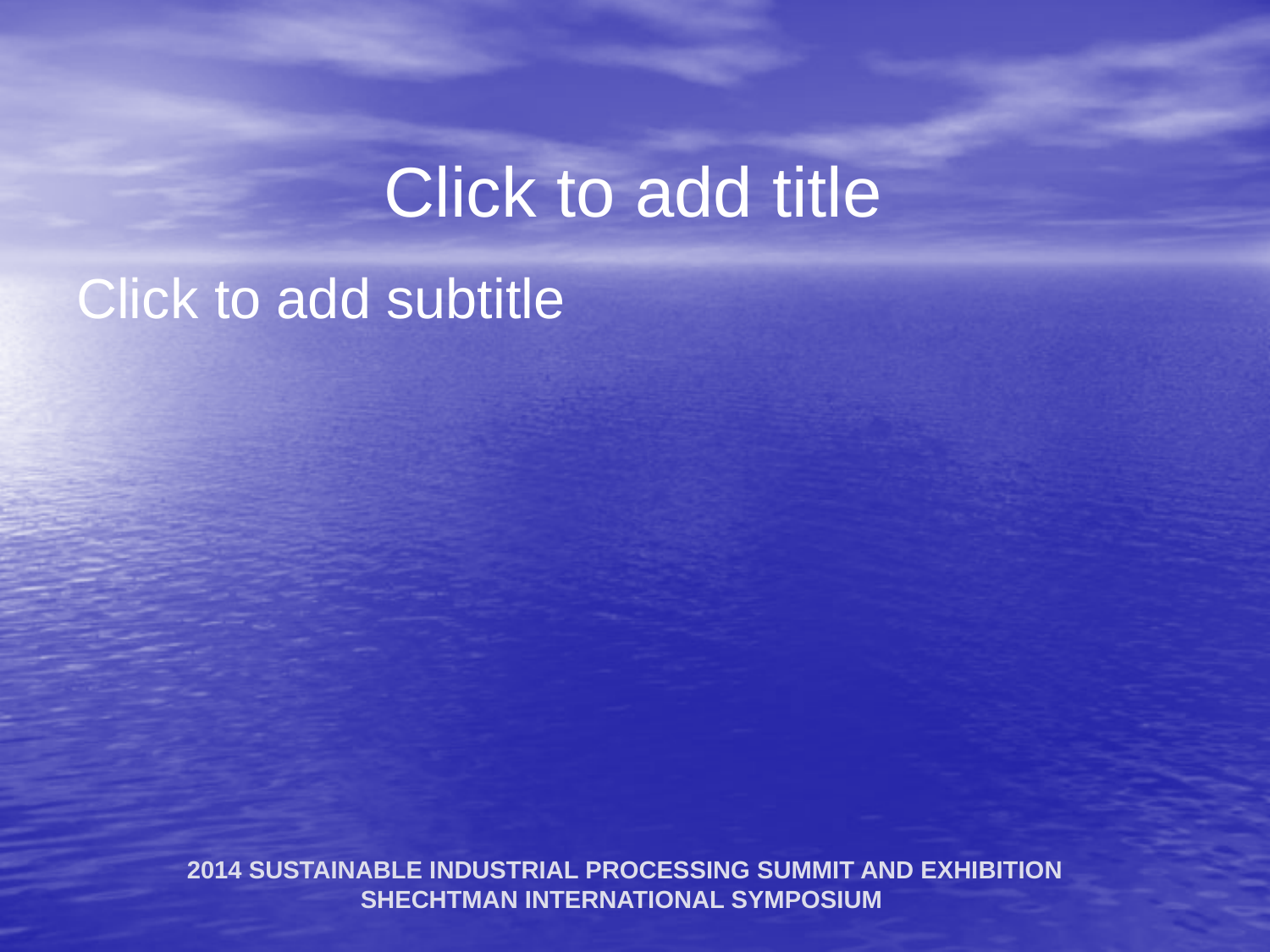

# Click to add title
Click to add subtitle
2014 SUSTAINABLE INDUSTRIAL PROCESSING SUMMIT AND EXHIBITION
SHECHTMAN INTERNATIONAL SYMPOSIUM